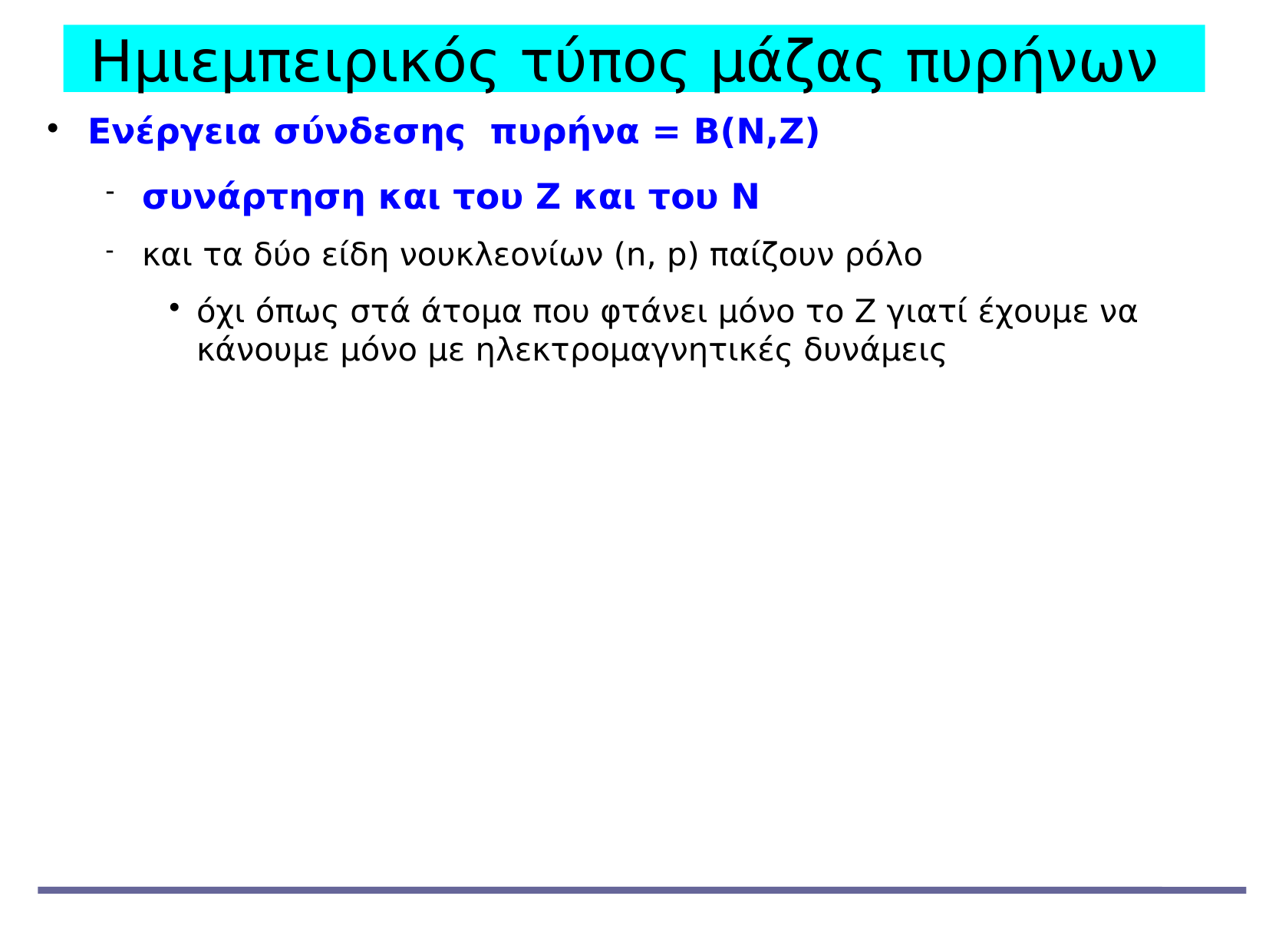

Ημιεμπειρικός τύπος μάζας πυρήνων
Ενέργεια σύνδεσης  πυρήνα = B(N,Z)
συνάρτηση και του Ζ και του Ν
και τα δύο είδη νουκλεονίων (n, p) παίζουν ρόλο
όχι όπως στά άτομα που φτάνει μόνο το Ζ γιατί έχουμε να κάνουμε μόνο με ηλεκτρομαγνητικές δυνάμεις